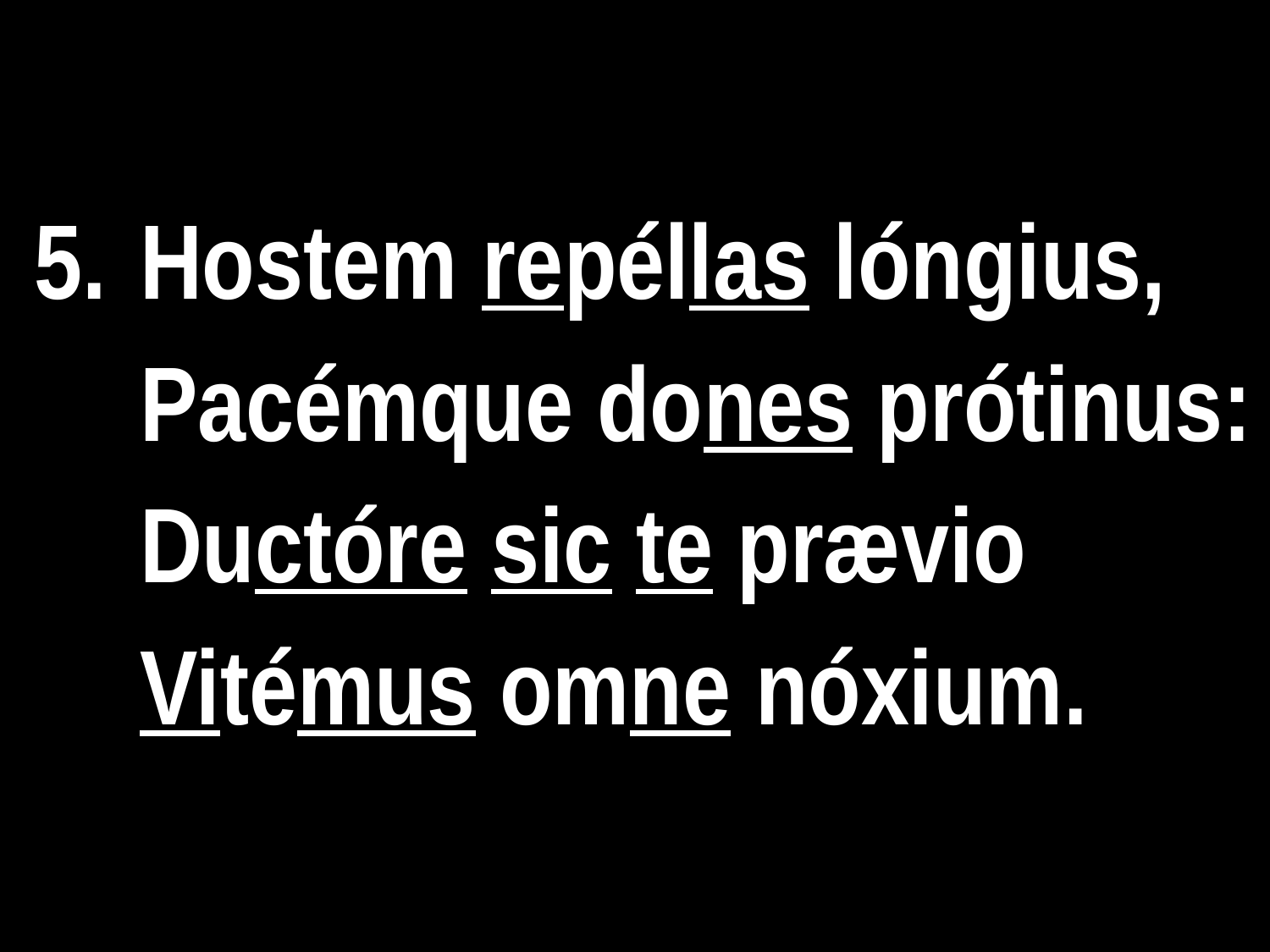

5.	Hostem repéllas lóngius,
Pacémque dones prótinus:
Ductóre sic te prævio
Vitémus omne nóxium.